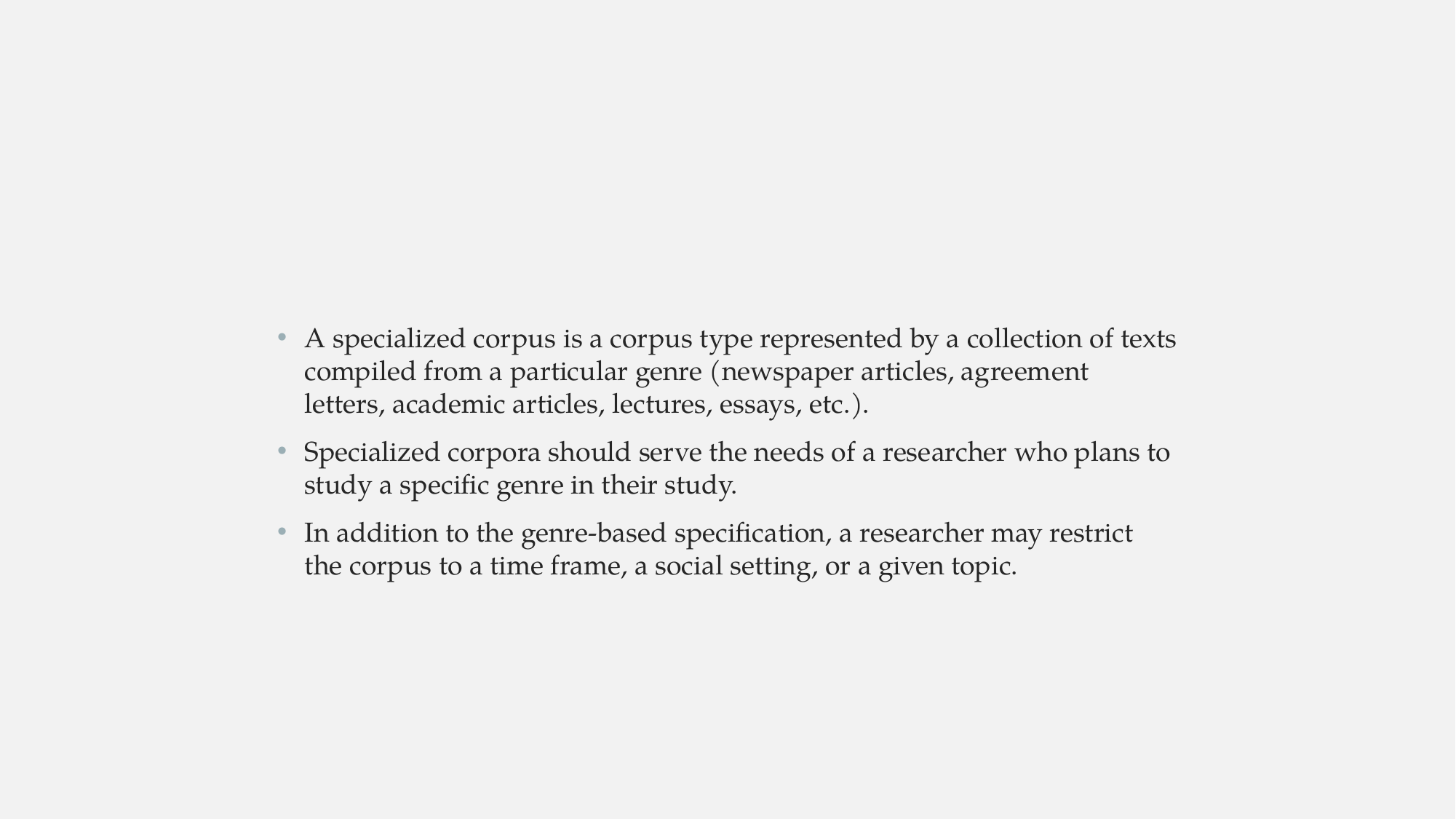

#
A specialized corpus is a corpus type represented by a collection of texts compiled from a particular genre (newspaper articles, agreement letters, academic articles, lectures, essays, etc.).
Specialized corpora should serve the needs of a researcher who plans to study a specific genre in their study.
In addition to the genre-based specification, a researcher may restrict the corpus to a time frame, a social setting, or a given topic.